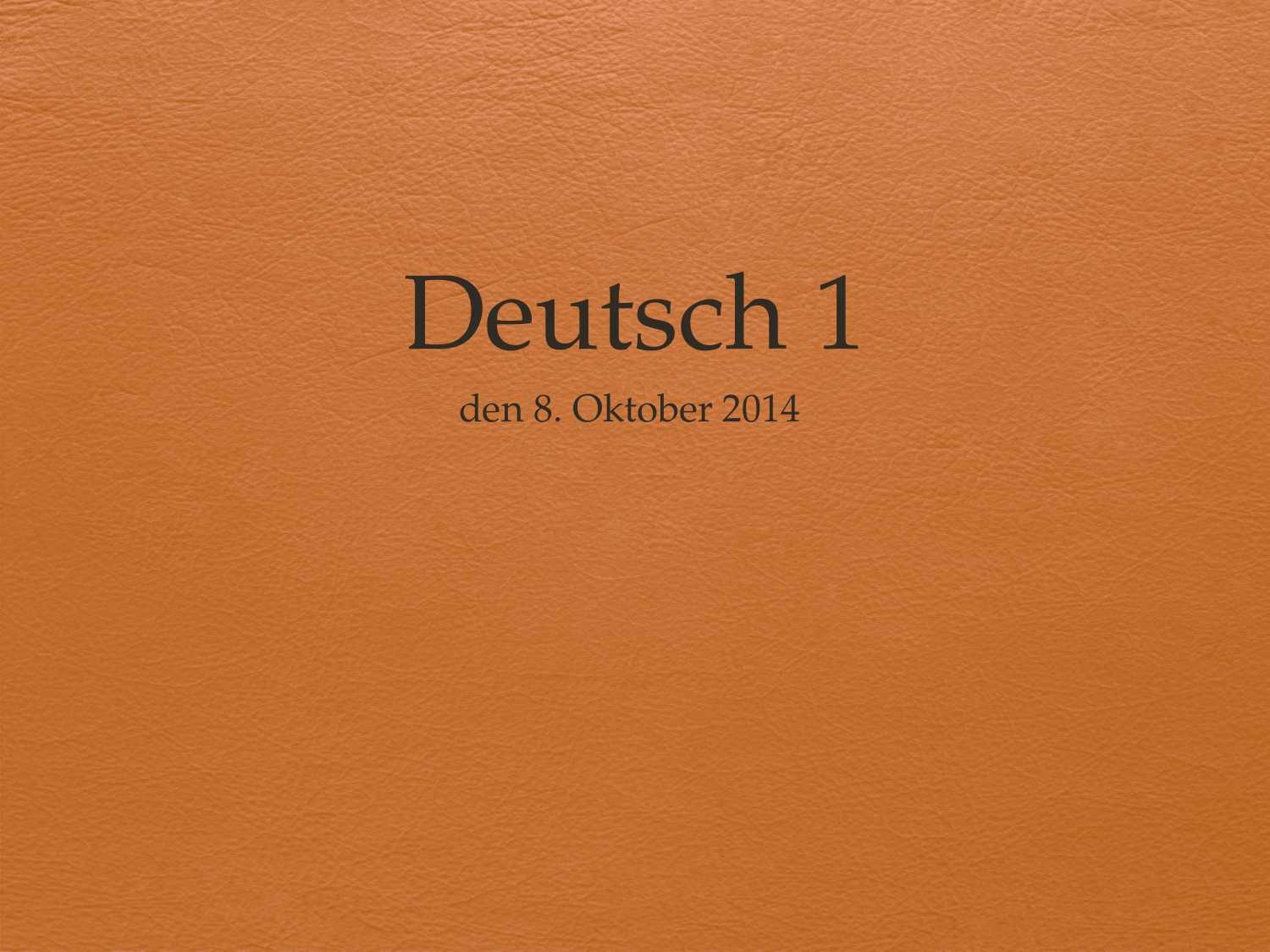

# Deutsch 1
den 8. Oktober 2014